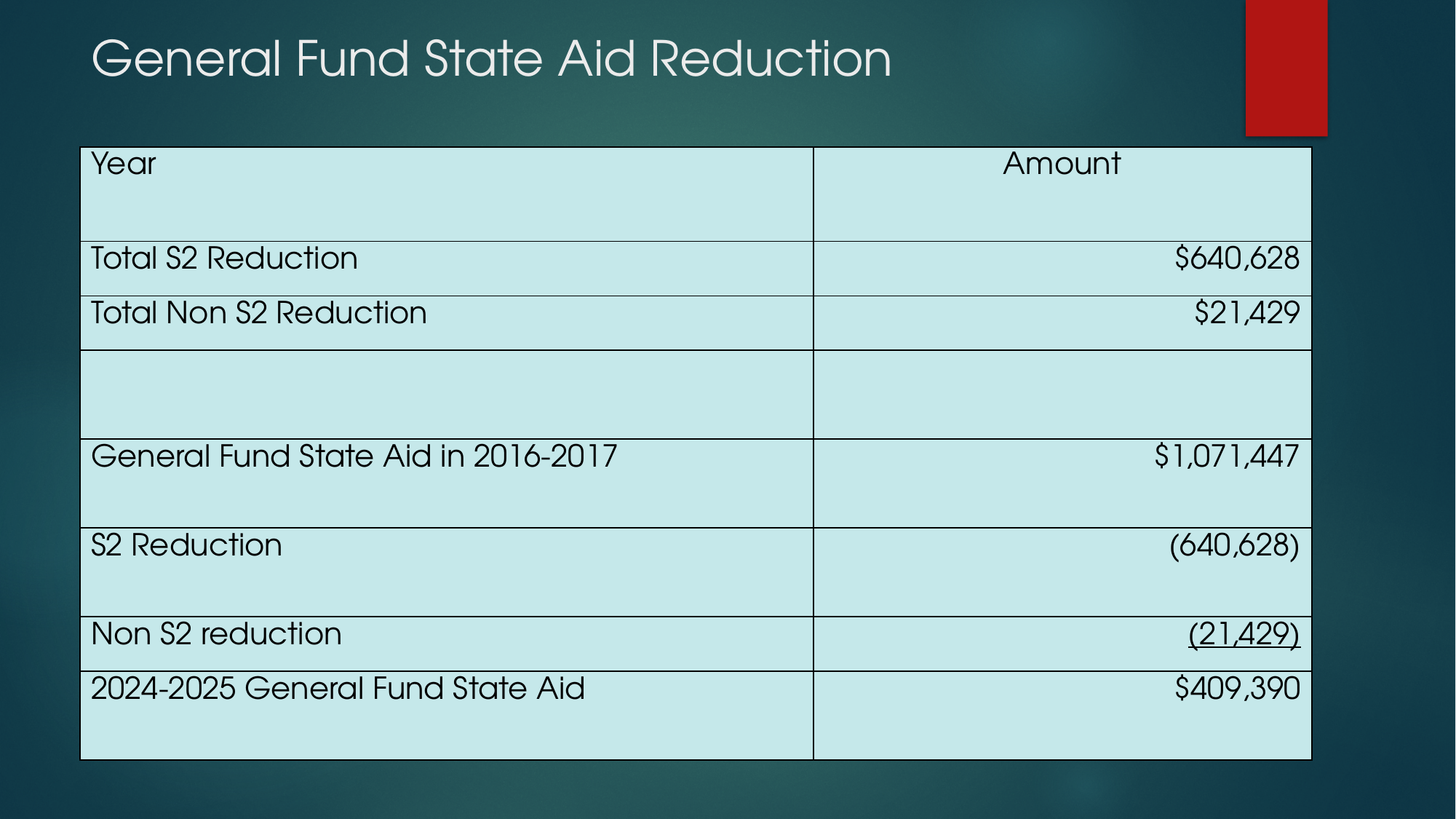

# General Fund State Aid Reduction
| Year | Amount |
| --- | --- |
| Total S2 Reduction | $640,628 |
| Total Non S2 Reduction | $21,429 |
|  |  |
| General Fund State Aid in 2016-2017 | $1,071,447 |
| S2 Reduction | (640,628) |
| Non S2 reduction | (21,429) |
| 2024-2025 General Fund State Aid | $409,390 |